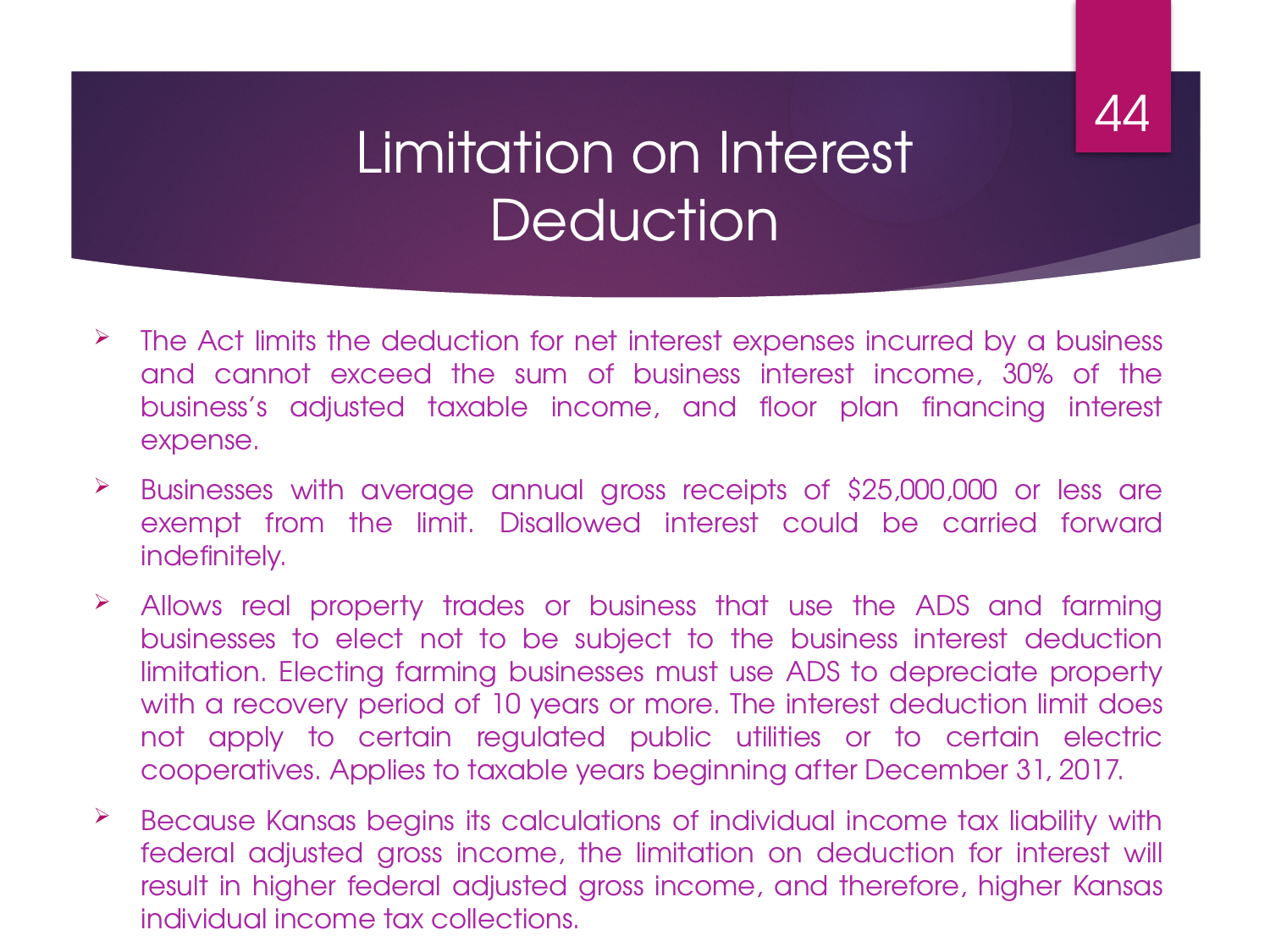

44
# Limitation on Interest Deduction
The Act limits the deduction for net interest expenses incurred by a business and cannot exceed the sum of business interest income, 30% of the business’s adjusted taxable income, and floor plan financing interest expense.
Businesses with average annual gross receipts of $25,000,000 or less are exempt from the limit. Disallowed interest could be carried forward indefinitely.
Allows real property trades or business that use the ADS and farming businesses to elect not to be subject to the business interest deduction limitation. Electing farming businesses must use ADS to depreciate property with a recovery period of 10 years or more. The interest deduction limit does not apply to certain regulated public utilities or to certain electric cooperatives. Applies to taxable years beginning after December 31, 2017.
Because Kansas begins its calculations of individual income tax liability with federal adjusted gross income, the limitation on deduction for interest will result in higher federal adjusted gross income, and therefore, higher Kansas individual income tax collections.